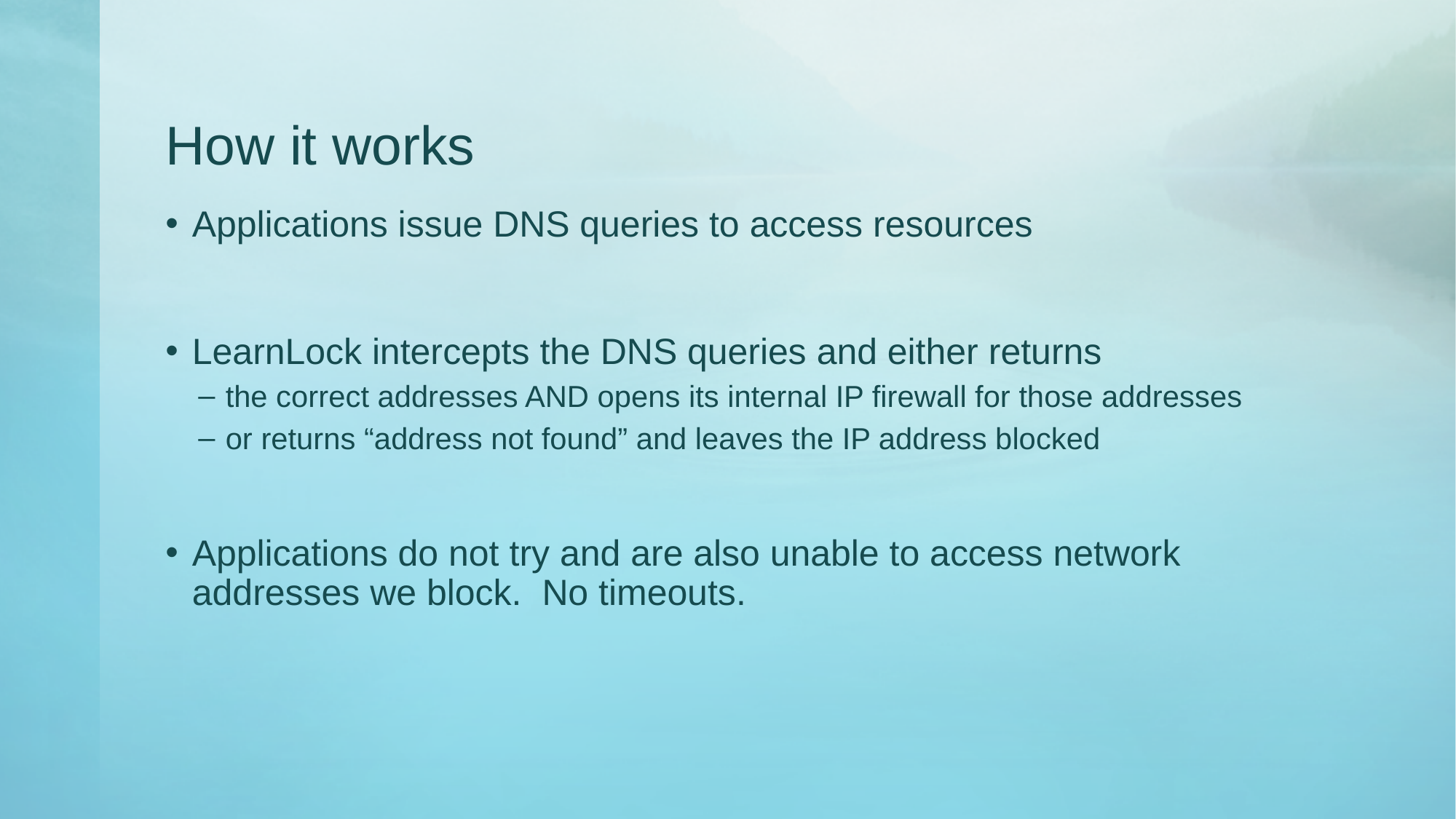

# How it works
Applications issue DNS queries to access resources

LearnLock intercepts the DNS queries and either returns
the correct addresses AND opens its internal IP firewall for those addresses
or returns “address not found” and leaves the IP address blocked

Applications do not try and are also unable to access network addresses we block.  No timeouts.